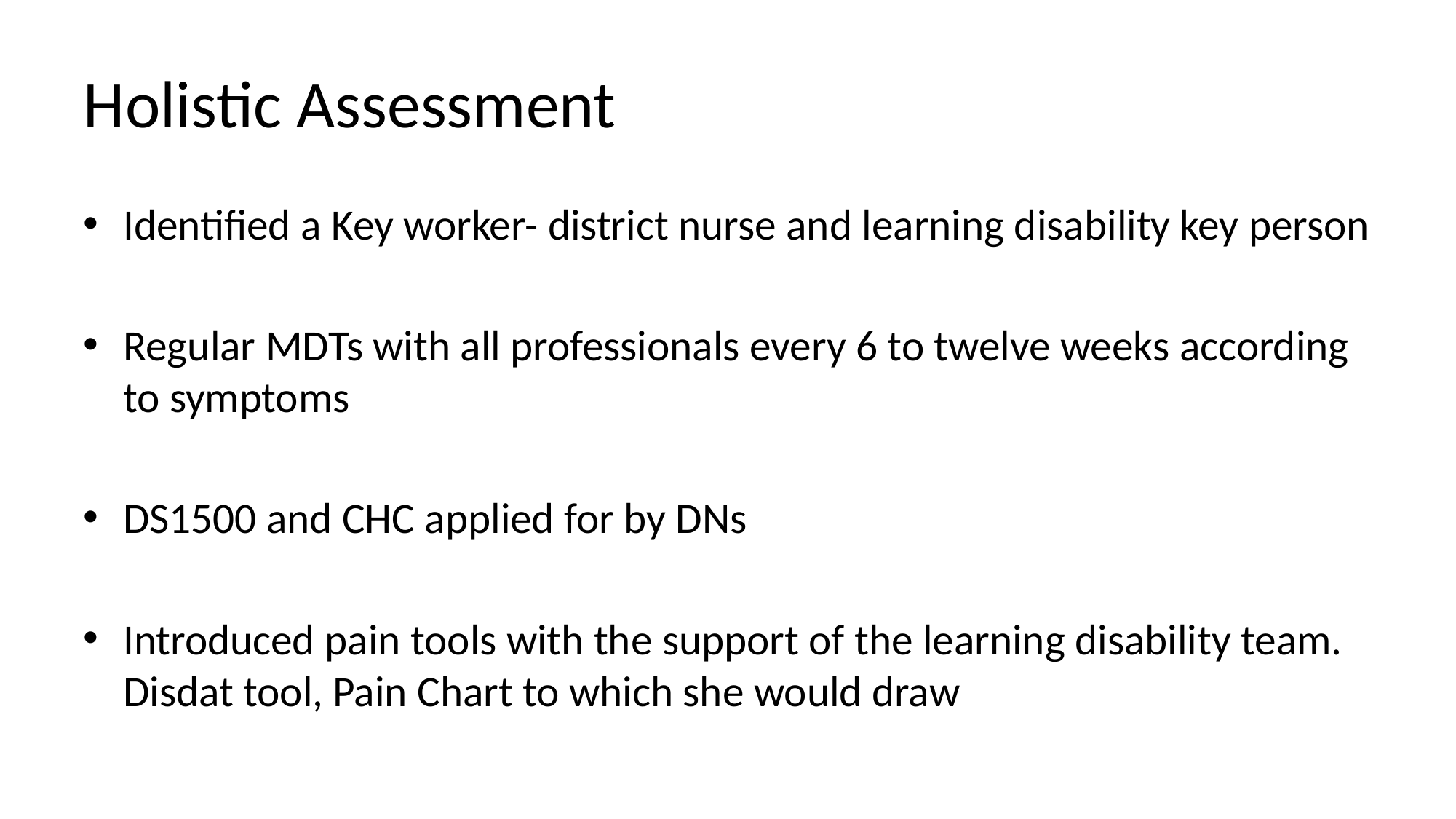

Holistic Assessment
Identified a Key worker- district nurse and learning disability key person

Regular MDTs with all professionals every 6 to twelve weeks according to symptoms

DS1500 and CHC applied for by DNs

Introduced pain tools with the support of the learning disability team. Disdat tool, Pain Chart to which she would draw